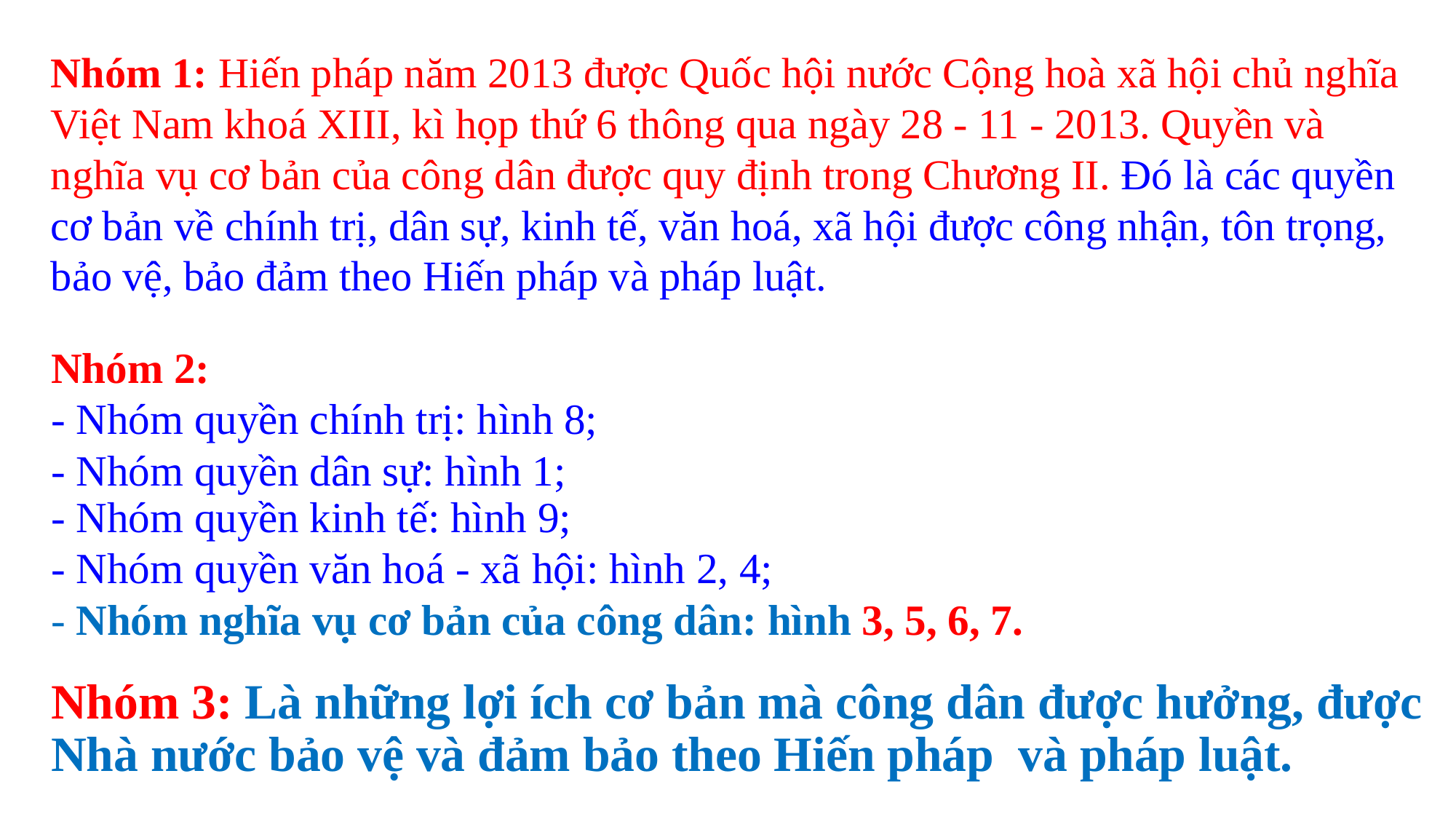

Nhóm 1: Hiến pháp năm 2013 được Quốc hội nước Cộng hoà xã hội chủ nghĩa Việt Nam khoá XIII, kì họp thứ 6 thông qua ngày 28 - 11 - 2013. Quyền và nghĩa vụ cơ bản của công dân được quy định trong Chương II. Đó là các quyền cơ bản về chính trị, dân sự, kinh tế, văn hoá, xã hội được công nhận, tôn trọng, bảo vệ, bảo đảm theo Hiến pháp và pháp luật.

Nhóm 2:
- Nhóm quyền chính trị: hình 8;
- Nhóm quyền dân sự: hình 1;
- Nhóm quyền kinh tế: hình 9;
- Nhóm quyền văn hoá - xã hội: hình 2, 4;
- Nhóm nghĩa vụ cơ bản của công dân: hình 3, 5, 6, 7.

Nhóm 3: Là những lợi ích cơ bản mà công dân được hưởng, được Nhà nước bảo vệ và đảm bảo theo Hiến pháp  và pháp luật.